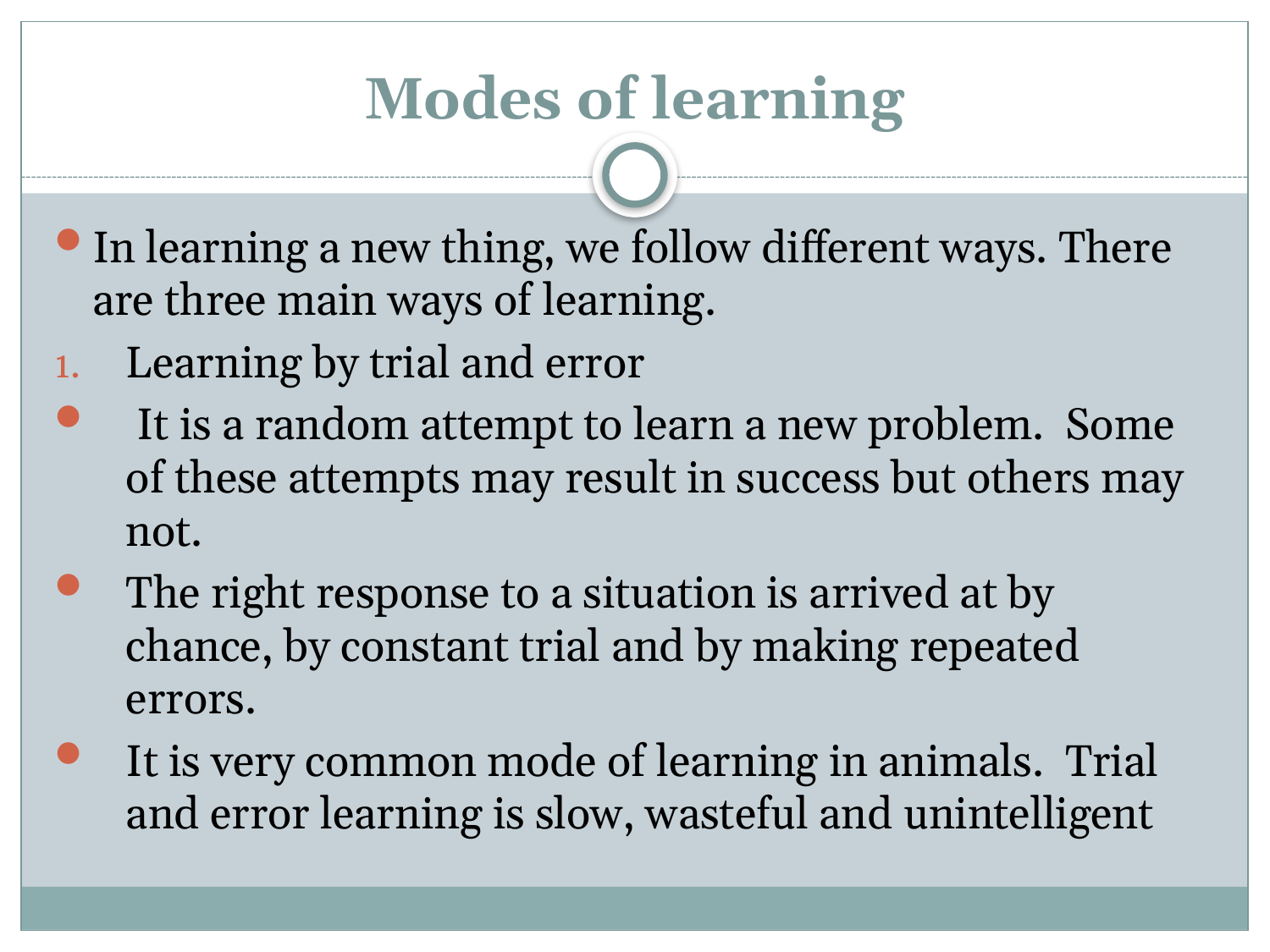

# Modes of learning
In learning a new thing, we follow different ways. There are three main ways of learning.
Learning by trial and error
 It is a random attempt to learn a new problem.  Some of these attempts may result in success but others may not. 
The right response to a situation is arrived at by chance, by constant trial and by making repeated errors. 
It is very common mode of learning in animals.  Trial and error learning is slow, wasteful and unintelligent